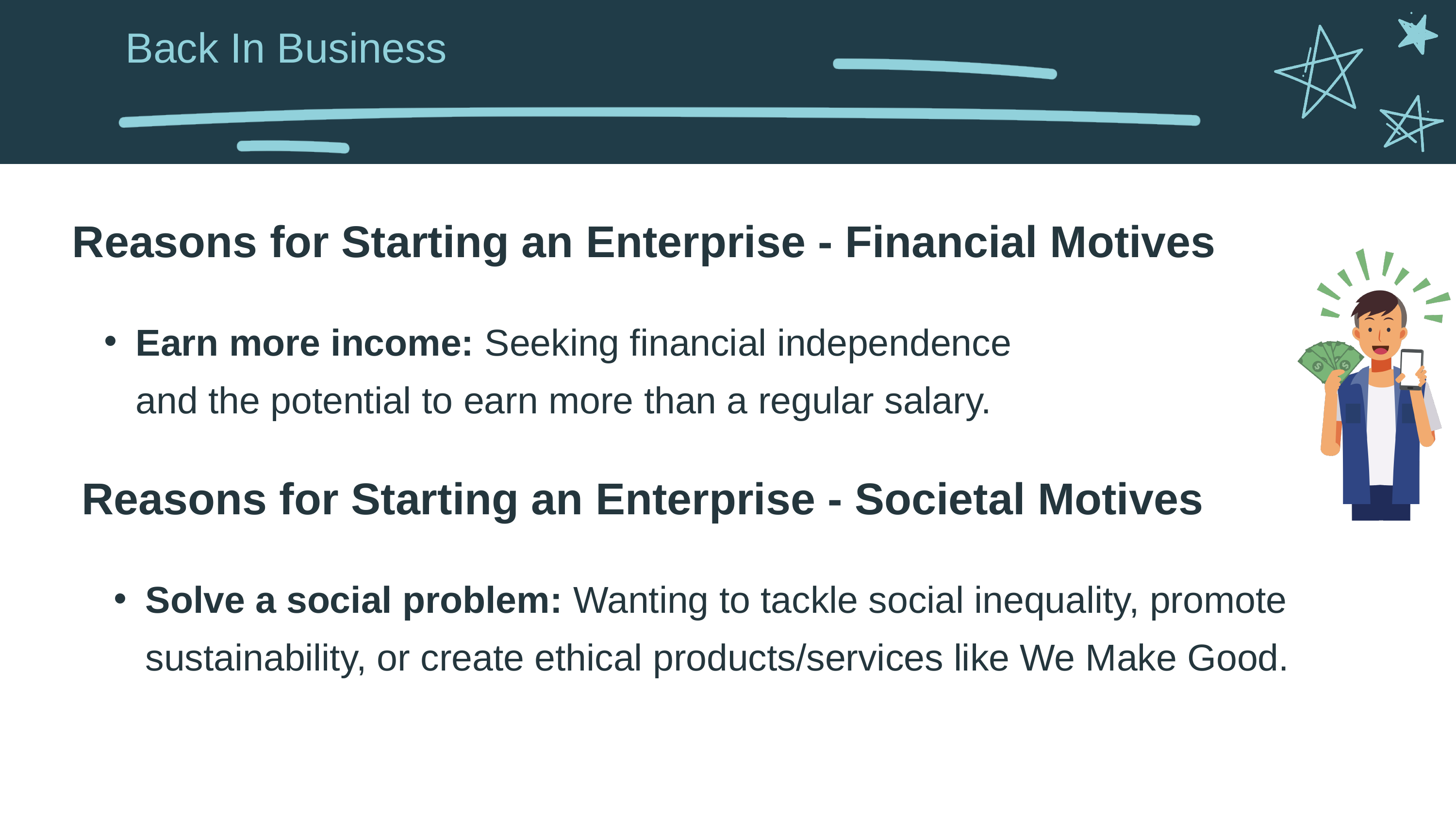

Back In Business

Reasons for Starting an Enterprise - Financial Motives

Earn more income: Seeking financial independence and the potential to earn more than a regular salary.
Reasons for Starting an Enterprise - Societal Motives
Solve a social problem: Wanting to tackle social inequality, promote sustainability, or create ethical products/services like We Make Good.